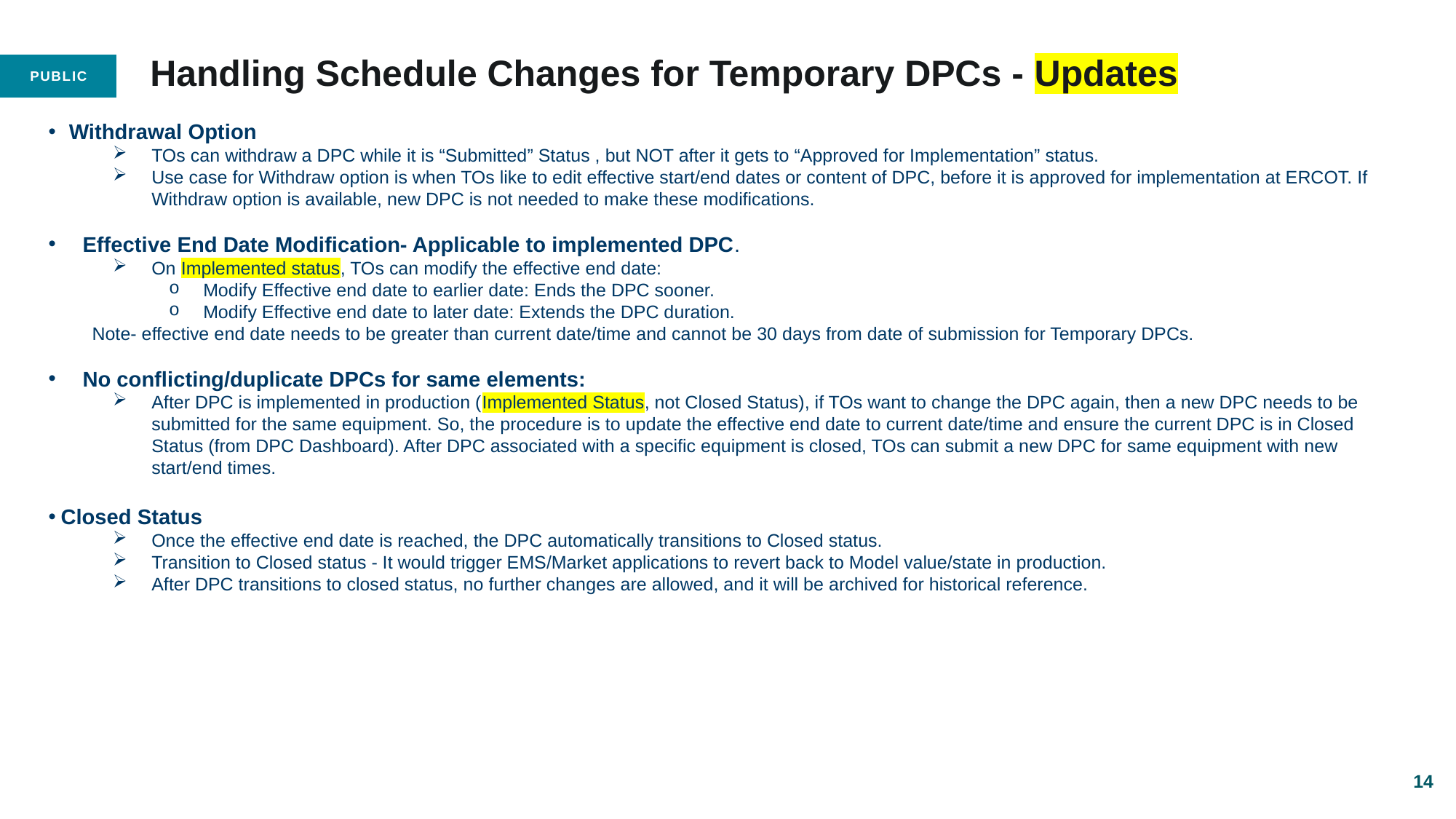

14
# Handling Schedule Changes for Temporary DPCs - Updates
Withdrawal Option
TOs can withdraw a DPC while it is “Submitted” Status , but NOT after it gets to “Approved for Implementation” status.
Use case for Withdraw option is when TOs like to edit effective start/end dates or content of DPC, before it is approved for implementation at ERCOT. If Withdraw option is available, new DPC is not needed to make these modifications.

Effective End Date Modification- Applicable to implemented DPC.
On Implemented status, TOs can modify the effective end date:
Modify Effective end date to earlier date: Ends the DPC sooner.
Modify Effective end date to later date: Extends the DPC duration.
Note- effective end date needs to be greater than current date/time and cannot be 30 days from date of submission for Temporary DPCs.

No conflicting/duplicate DPCs for same elements:
After DPC is implemented in production (Implemented Status, not Closed Status), if TOs want to change the DPC again, then a new DPC needs to be submitted for the same equipment. So, the procedure is to update the effective end date to current date/time and ensure the current DPC is in Closed Status (from DPC Dashboard). After DPC associated with a specific equipment is closed, TOs can submit a new DPC for same equipment with new start/end times.

Closed Status
Once the effective end date is reached, the DPC automatically transitions to Closed status.
Transition to Closed status - It would trigger EMS/Market applications to revert back to Model value/state in production.
After DPC transitions to closed status, no further changes are allowed, and it will be archived for historical reference.